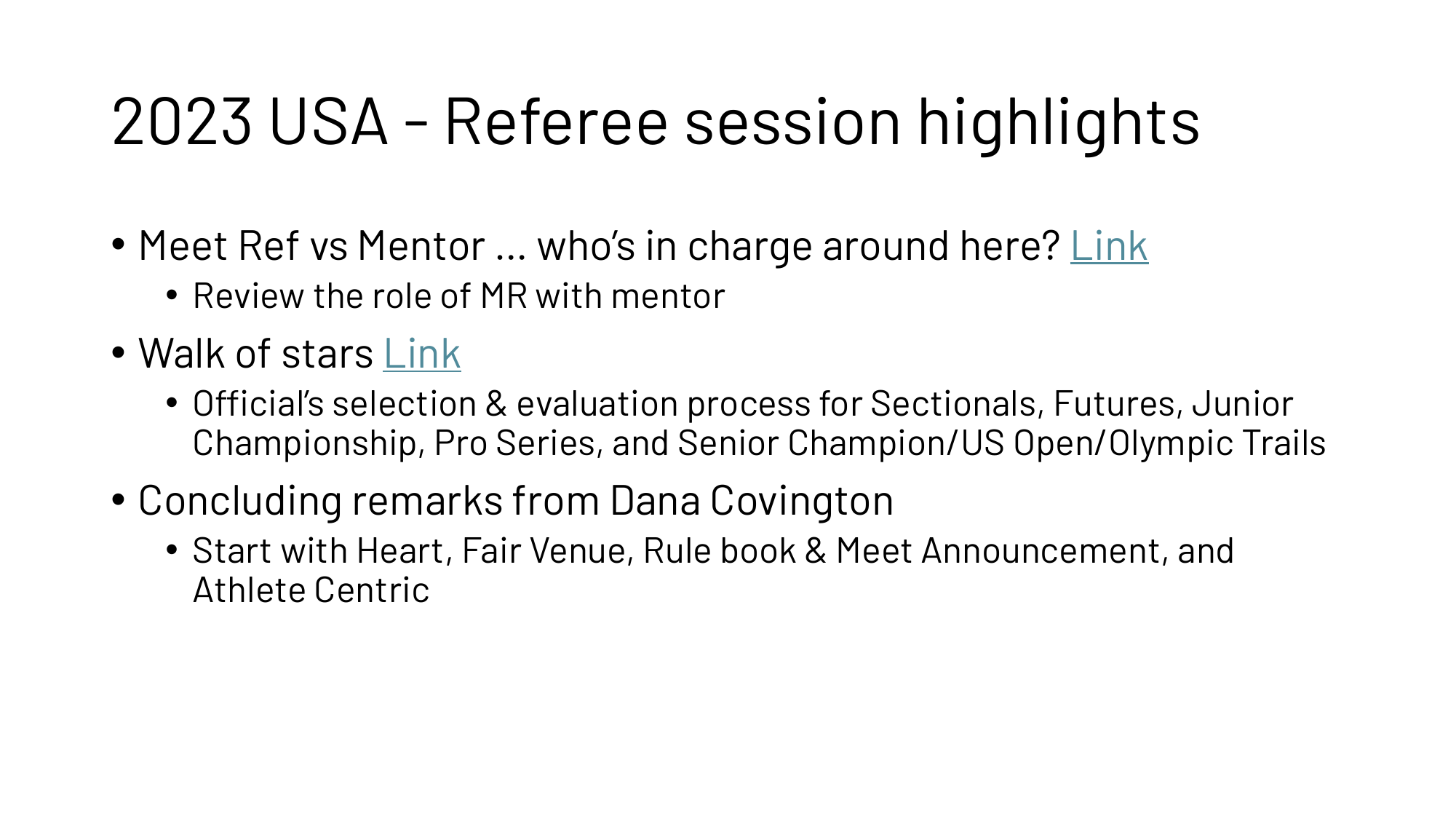

# 2023 USA - Referee session highlights
Meet Ref vs Mentor … who’s in charge around here? Link
Review the role of MR with mentor
Walk of stars Link
Official’s selection & evaluation process for Sectionals, Futures, Junior Championship, Pro Series, and Senior Champion/US Open/Olympic Trails
Concluding remarks from Dana Covington
Start with Heart, Fair Venue, Rule book & Meet Announcement, and Athlete Centric